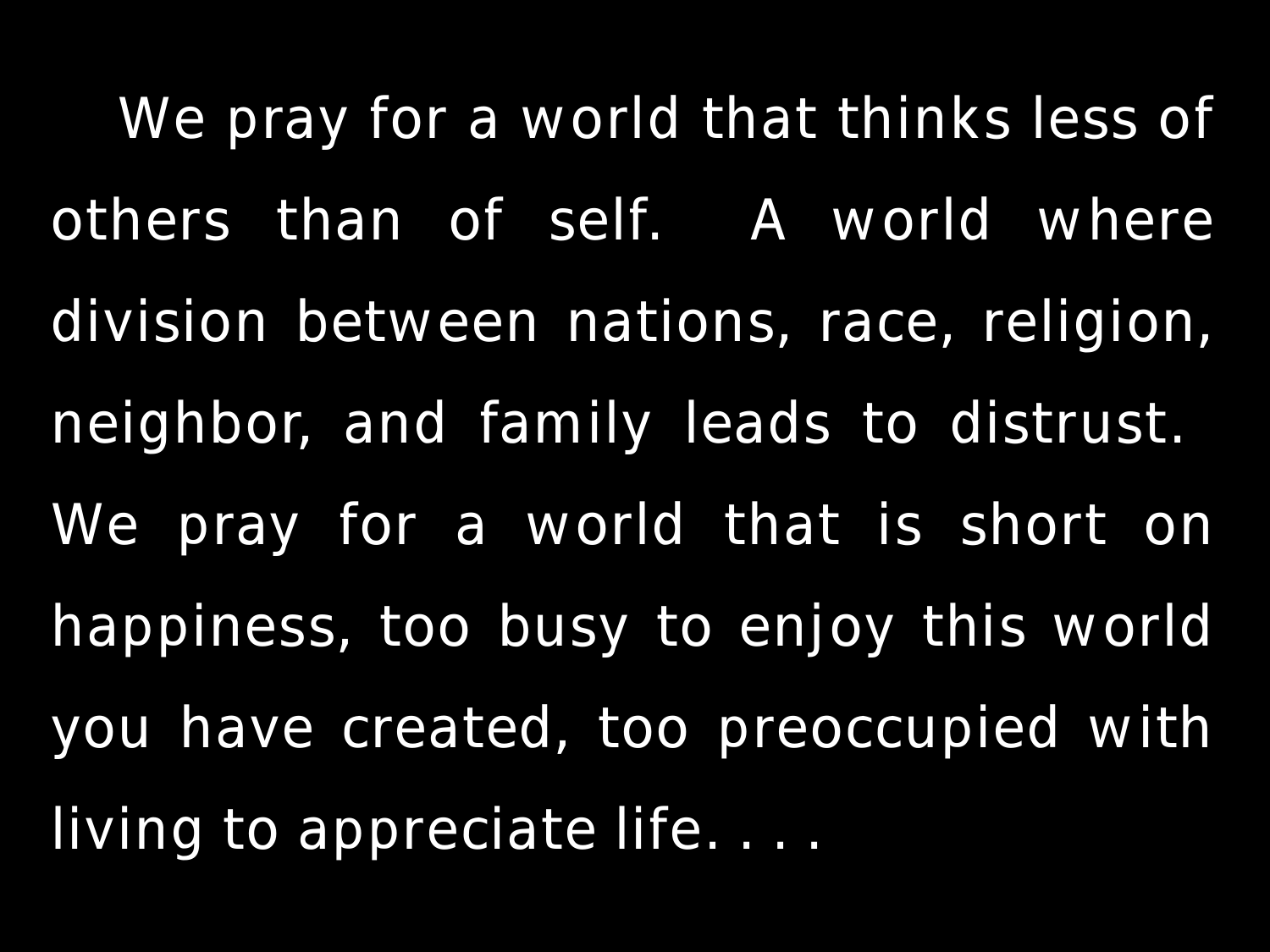

We pray for a world that thinks less of others than of self.  A world where division between nations, race, religion, neighbor, and family leads to distrust.  We pray for a world that is short on happiness, too busy to enjoy this world you have created, too preoccupied with living to appreciate life. . . .